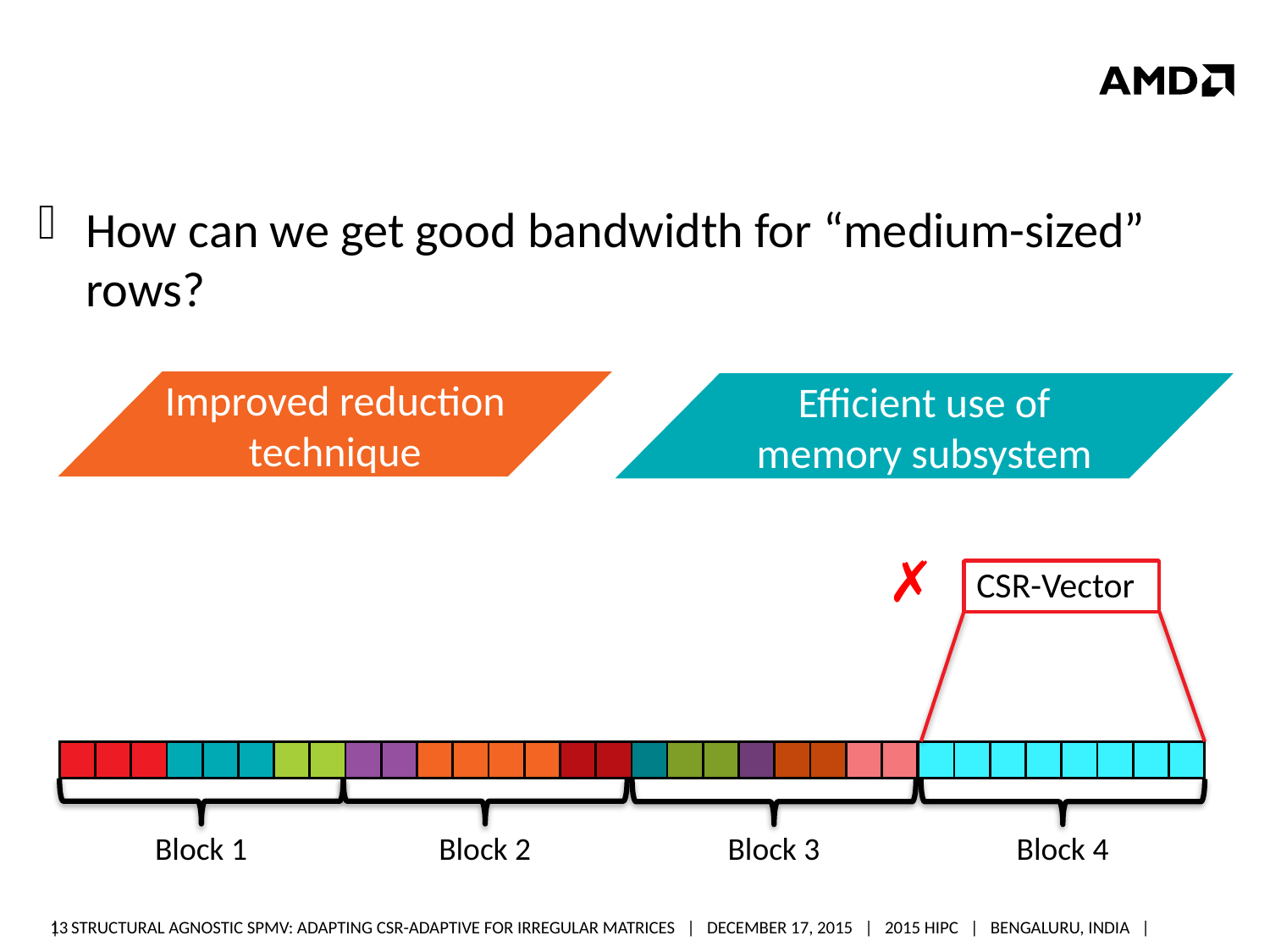

#

How can we get good bandwidth for “medium-sized” rows?

Improved reduction technique
Efficient use of memory subsystem
✗
CSR-Stream
CSR-Vector

|  |  |  |  |
| --- | --- | --- | --- |
|  |  |  |  |
| --- | --- | --- | --- |
|  |  |  |  |  |  |  |  |  |  |  |  |  |  |  |  |  |  |  |  |  |  |  |  |  |  |  |  |  |  |  |  |
| --- | --- | --- | --- | --- | --- | --- | --- | --- | --- | --- | --- | --- | --- | --- | --- | --- | --- | --- | --- | --- | --- | --- | --- | --- | --- | --- | --- | --- | --- | --- | --- |
Block 1
Block 2
Block 3
Block 4